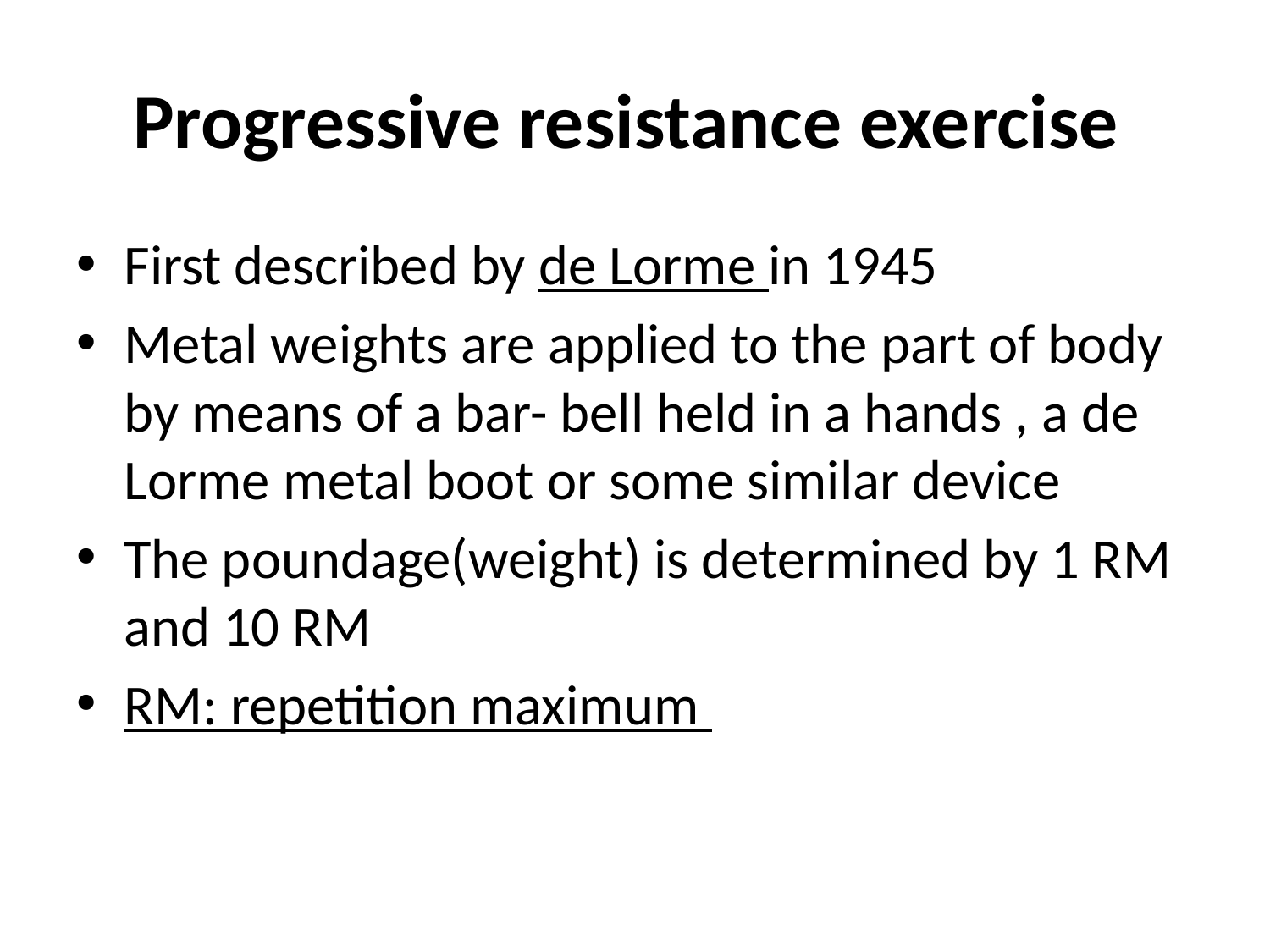

# Progressive resistance exercise
First described by de Lorme in 1945
Metal weights are applied to the part of body by means of a bar- bell held in a hands , a de Lorme metal boot or some similar device
The poundage(weight) is determined by 1 RM and 10 RM
RM: repetition maximum